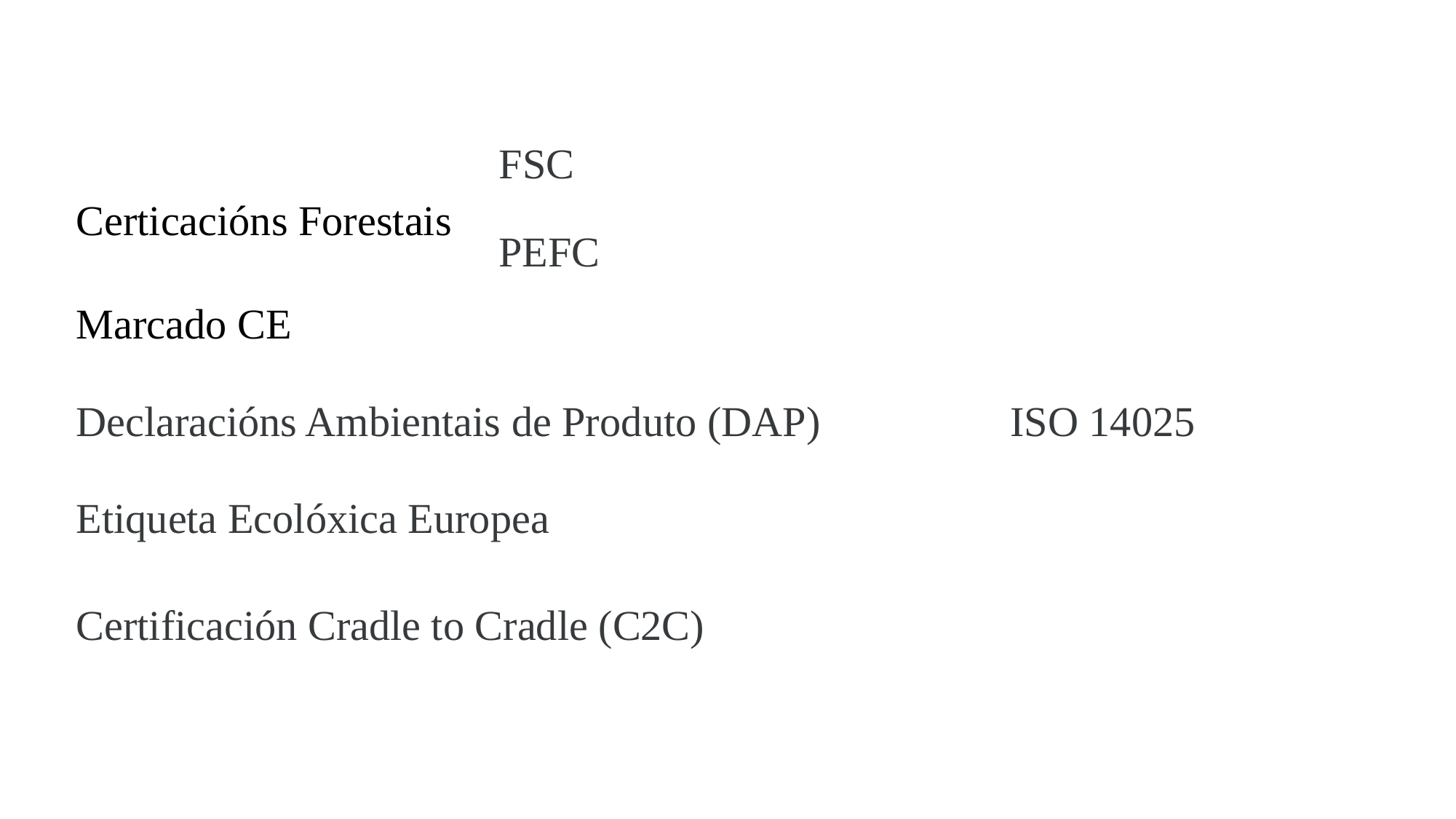

FSC
Certicacións Forestais
PEFC
Marcado CE
Declaracións Ambientais de Produto (DAP)
ISO 14025
Etiqueta Ecolóxica Europea
Certificación Cradle to Cradle (C2C)